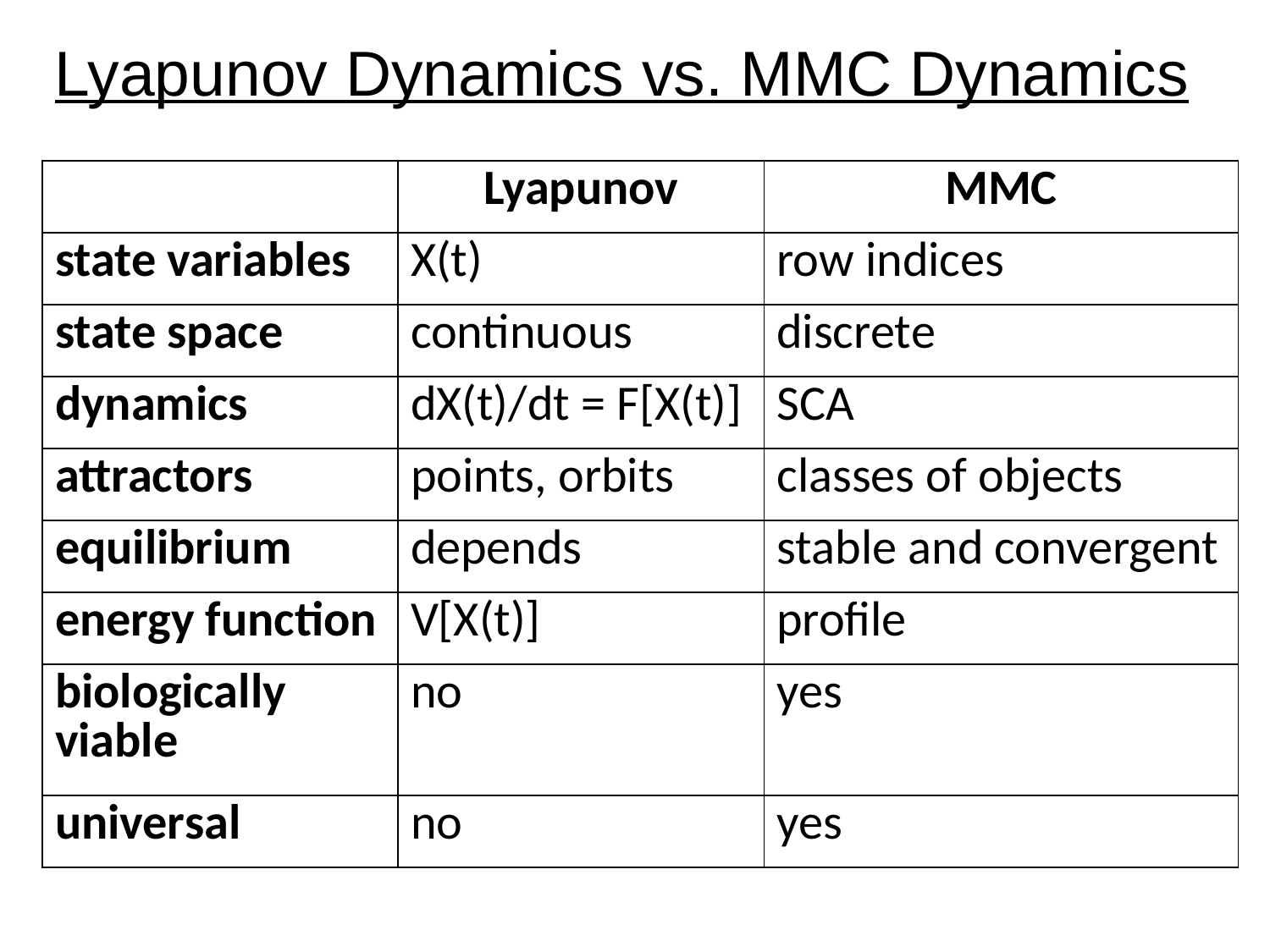

Lyapunov Dynamics vs. MMC Dynamics
|  | Lyapunov | MMC |
| --- | --- | --- |
| state variables | X(t) | row indices |
| state space | continuous | discrete |
| dynamics | dX(t)/dt = F[X(t)] | SCA |
| attractors | points, orbits | classes of objects |
| equilibrium | depends | stable and convergent |
| energy function | V[X(t)] | profile |
| biologically viable | no | yes |
| universal | no | yes |